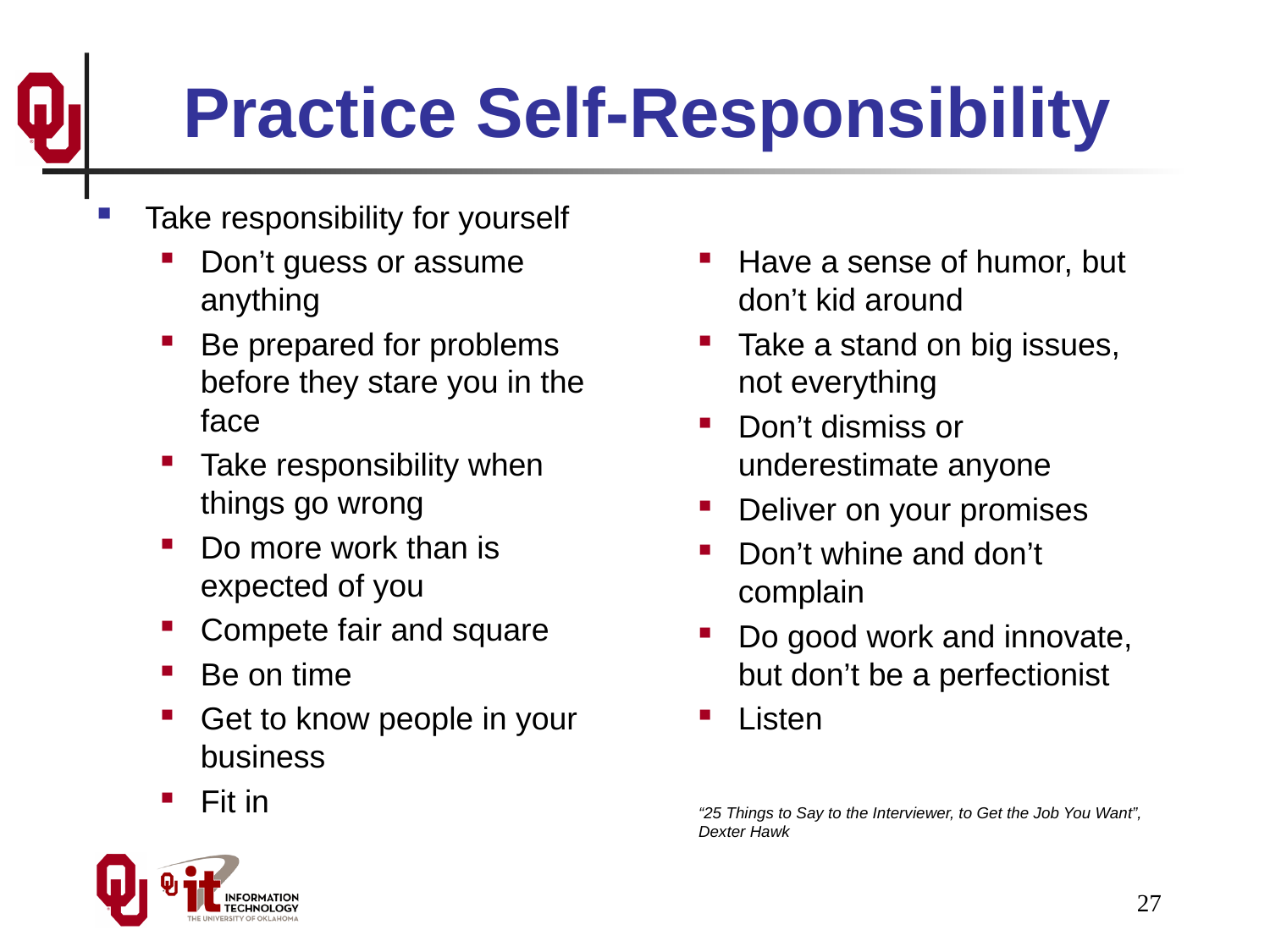

# Practice Self-Responsibility
Take responsibility for yourself
Don’t guess or assume anything
Be prepared for problems before they stare you in the face
Take responsibility when things go wrong
Do more work than is expected of you
Compete fair and square
Be on time
Get to know people in your business
Fit in

Have a sense of humor, but don’t kid around
Take a stand on big issues, not everything
Don’t dismiss or underestimate anyone
Deliver on your promises
Don’t whine and don’t complain
Do good work and innovate, but don’t be a perfectionist
Listen

“25 Things to Say to the Interviewer, to Get the Job You Want”, Dexter Hawk
27